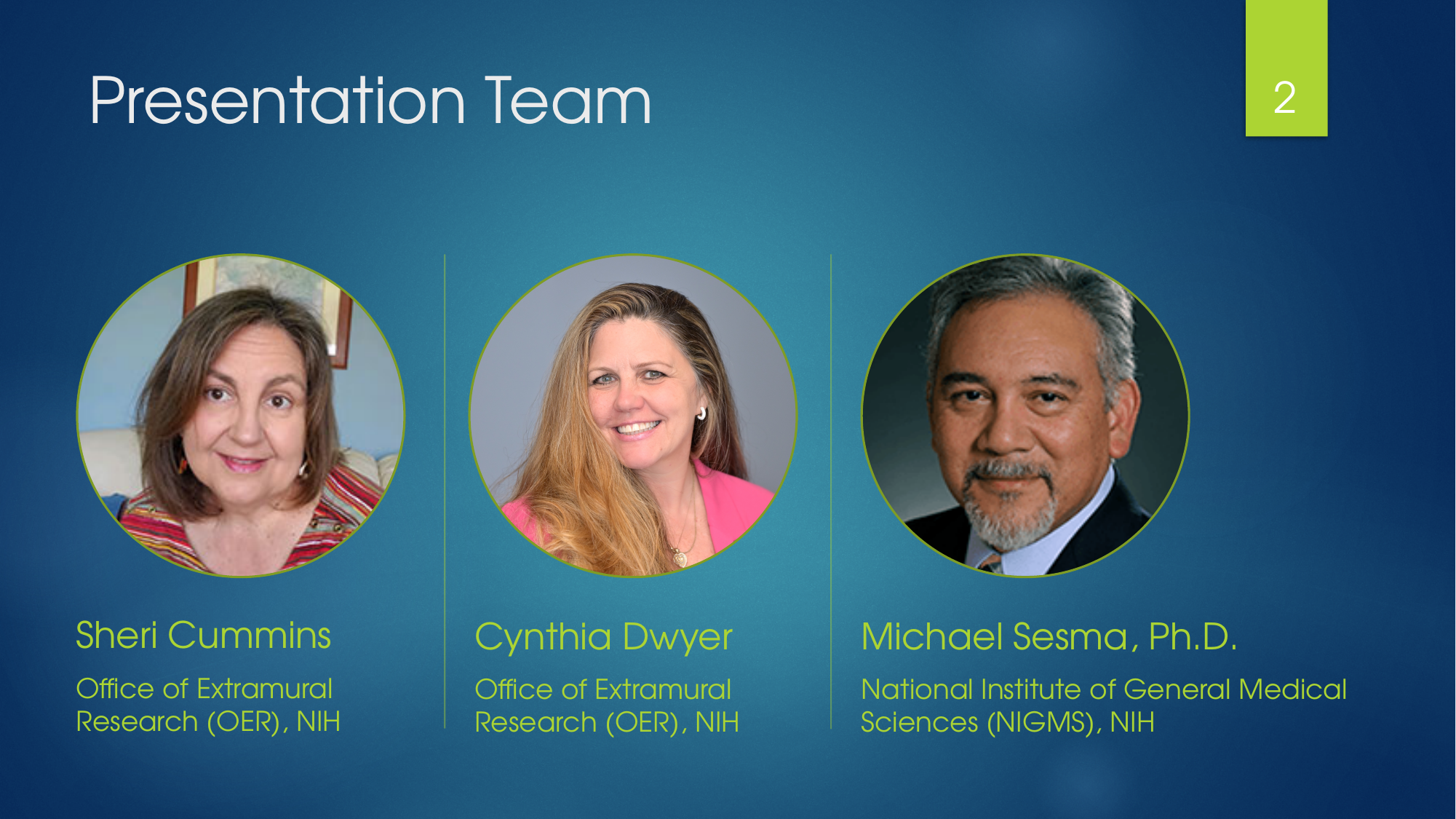

2
# Presentation Team

Sheri Cummins
Office of Extramural Research (OER), NIH
Cynthia Dwyer
Office of Extramural Research (OER), NIH
Michael Sesma, Ph.D.
National Institute of General Medical Sciences (NIGMS), NIH